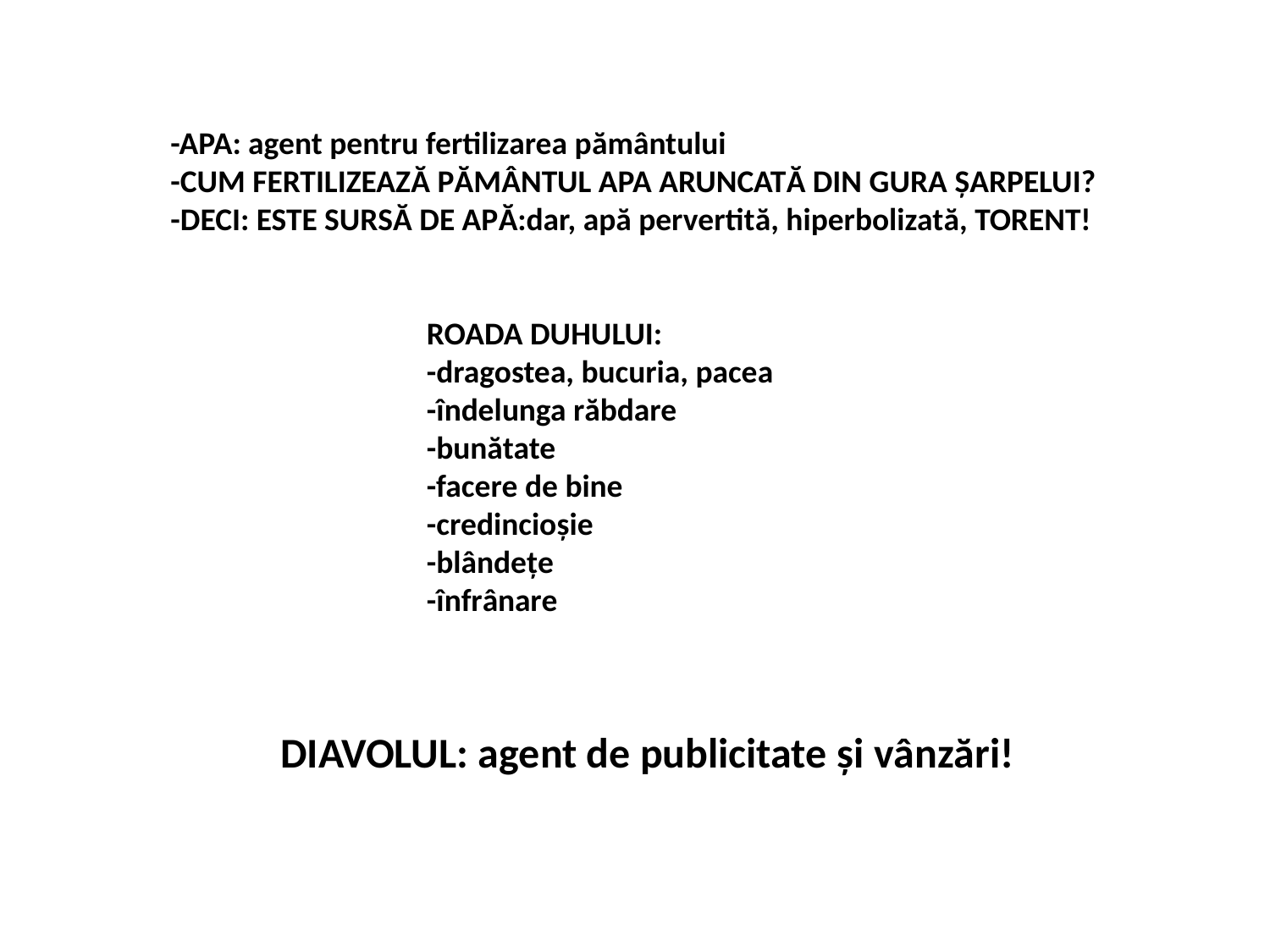

-APA: agent pentru fertilizarea pământului
-CUM FERTILIZEAZĂ PĂMÂNTUL APA ARUNCATĂ DIN GURA ȘARPELUI?
-DECI: ESTE SURSĂ DE APĂ:dar, apă pervertită, hiperbolizată, TORENT!
ROADA DUHULUI:
-dragostea, bucuria, pacea
-îndelunga răbdare
-bunătate
-facere de bine
-credincioșie
-blândețe
-înfrânare
DIAVOLUL: agent de publicitate și vânzări!